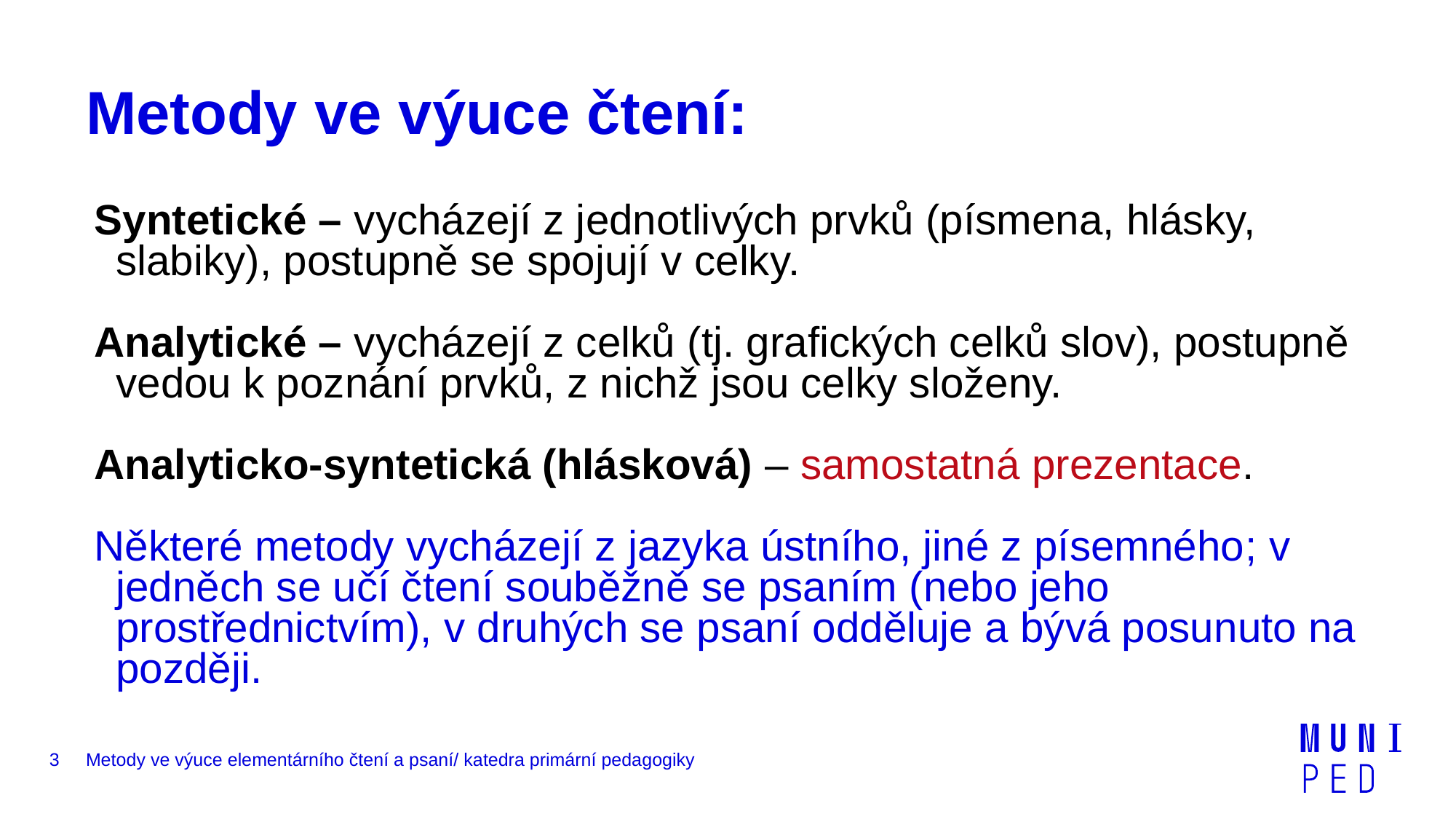

# Metody ve výuce čtení:
Syntetické – vycházejí z jednotlivých prvků (písmena, hlásky, slabiky), postupně se spojují v celky.

Analytické – vycházejí z celků (tj. grafických celků slov), postupně vedou k poznání prvků, z nichž jsou celky složeny.

Analyticko-syntetická (hlásková) – samostatná prezentace.

Některé metody vycházejí z jazyka ústního, jiné z písemného; v jedněch se učí čtení souběžně se psaním (nebo jeho prostřednictvím), v druhých se psaní odděluje a bývá posunuto na později.

3
Metody ve výuce elementárního čtení a psaní/ katedra primární pedagogiky